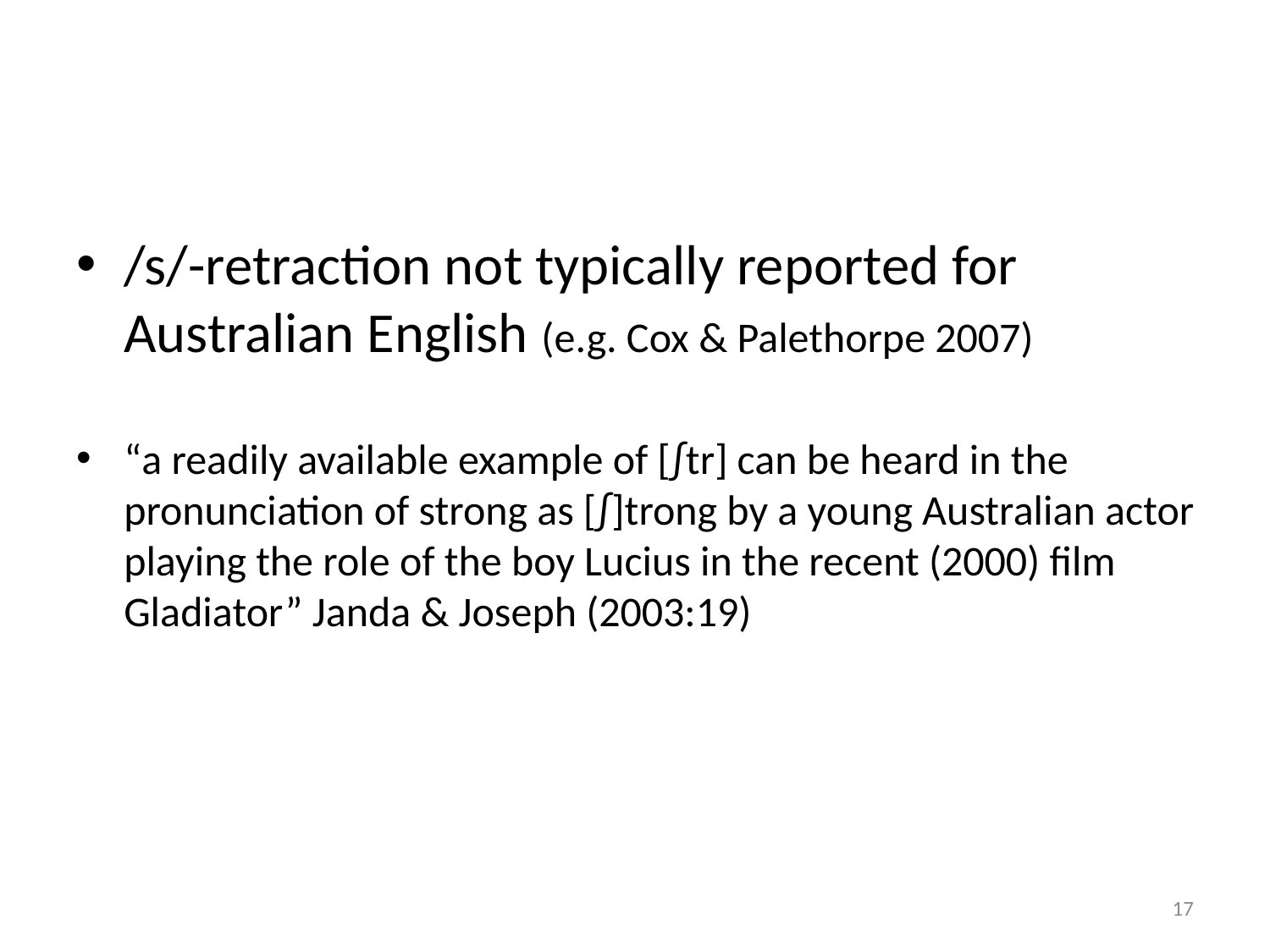

/s/-retraction not typically reported for Australian English (e.g. Cox & Palethorpe 2007)

“a readily available example of [∫tr] can be heard in the pronunciation of strong as [∫]trong by a young Australian actor playing the role of the boy Lucius in the recent (2000) film Gladiator” Janda & Joseph (2003:19)

17